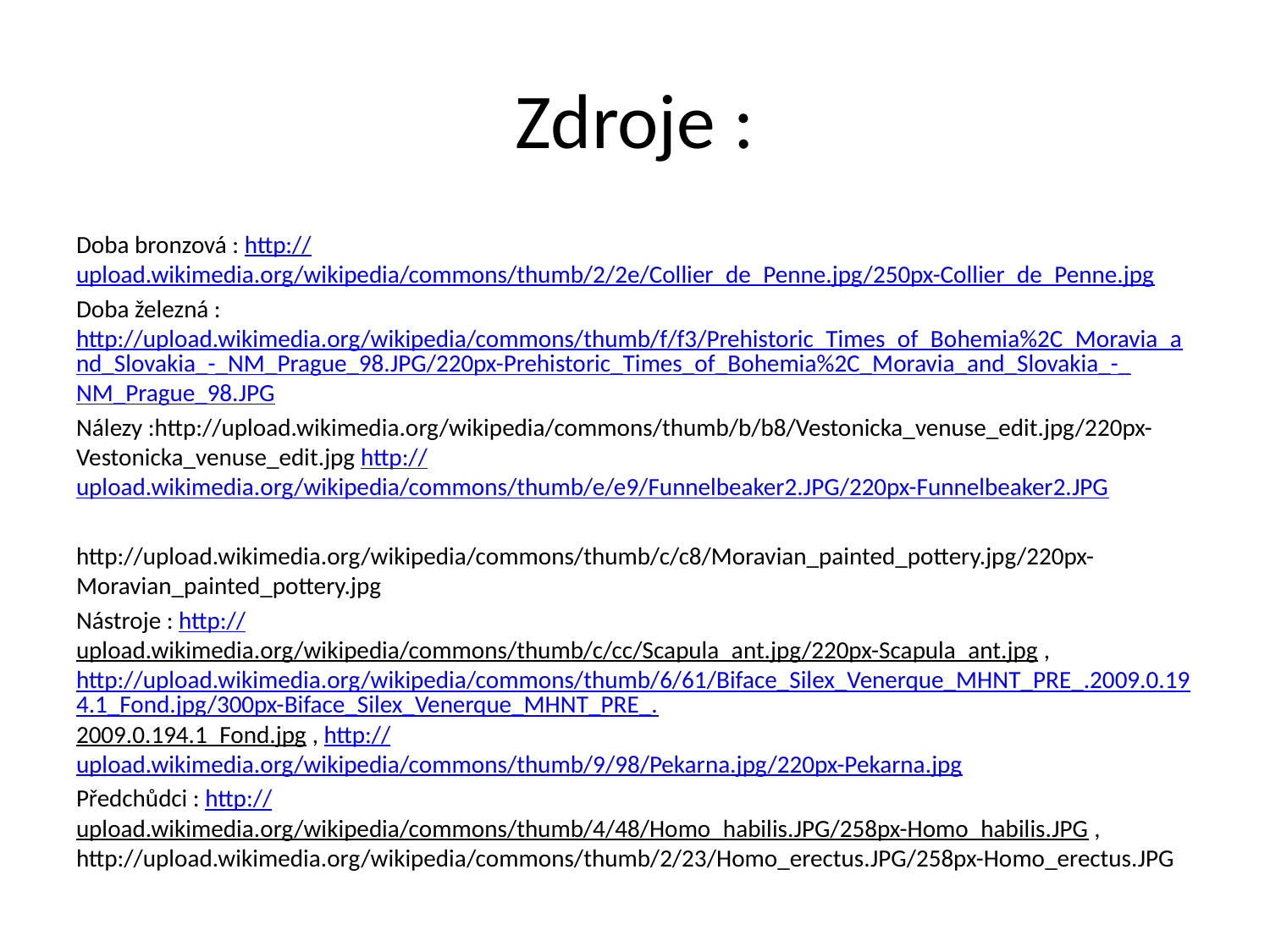

# Zdroje :
Doba bronzová : http://upload.wikimedia.org/wikipedia/commons/thumb/2/2e/Collier_de_Penne.jpg/250px-Collier_de_Penne.jpg
Doba železná : http://upload.wikimedia.org/wikipedia/commons/thumb/f/f3/Prehistoric_Times_of_Bohemia%2C_Moravia_and_Slovakia_-_NM_Prague_98.JPG/220px-Prehistoric_Times_of_Bohemia%2C_Moravia_and_Slovakia_-_NM_Prague_98.JPG
Nálezy :http://upload.wikimedia.org/wikipedia/commons/thumb/b/b8/Vestonicka_venuse_edit.jpg/220px-Vestonicka_venuse_edit.jpg http://upload.wikimedia.org/wikipedia/commons/thumb/e/e9/Funnelbeaker2.JPG/220px-Funnelbeaker2.JPG

http://upload.wikimedia.org/wikipedia/commons/thumb/c/c8/Moravian_painted_pottery.jpg/220px-Moravian_painted_pottery.jpg
Nástroje : http://upload.wikimedia.org/wikipedia/commons/thumb/c/cc/Scapula_ant.jpg/220px-Scapula_ant.jpg , http://upload.wikimedia.org/wikipedia/commons/thumb/6/61/Biface_Silex_Venerque_MHNT_PRE_.2009.0.194.1_Fond.jpg/300px-Biface_Silex_Venerque_MHNT_PRE_.2009.0.194.1_Fond.jpg , http://upload.wikimedia.org/wikipedia/commons/thumb/9/98/Pekarna.jpg/220px-Pekarna.jpg
Předchůdci : http://upload.wikimedia.org/wikipedia/commons/thumb/4/48/Homo_habilis.JPG/258px-Homo_habilis.JPG , http://upload.wikimedia.org/wikipedia/commons/thumb/2/23/Homo_erectus.JPG/258px-Homo_erectus.JPG